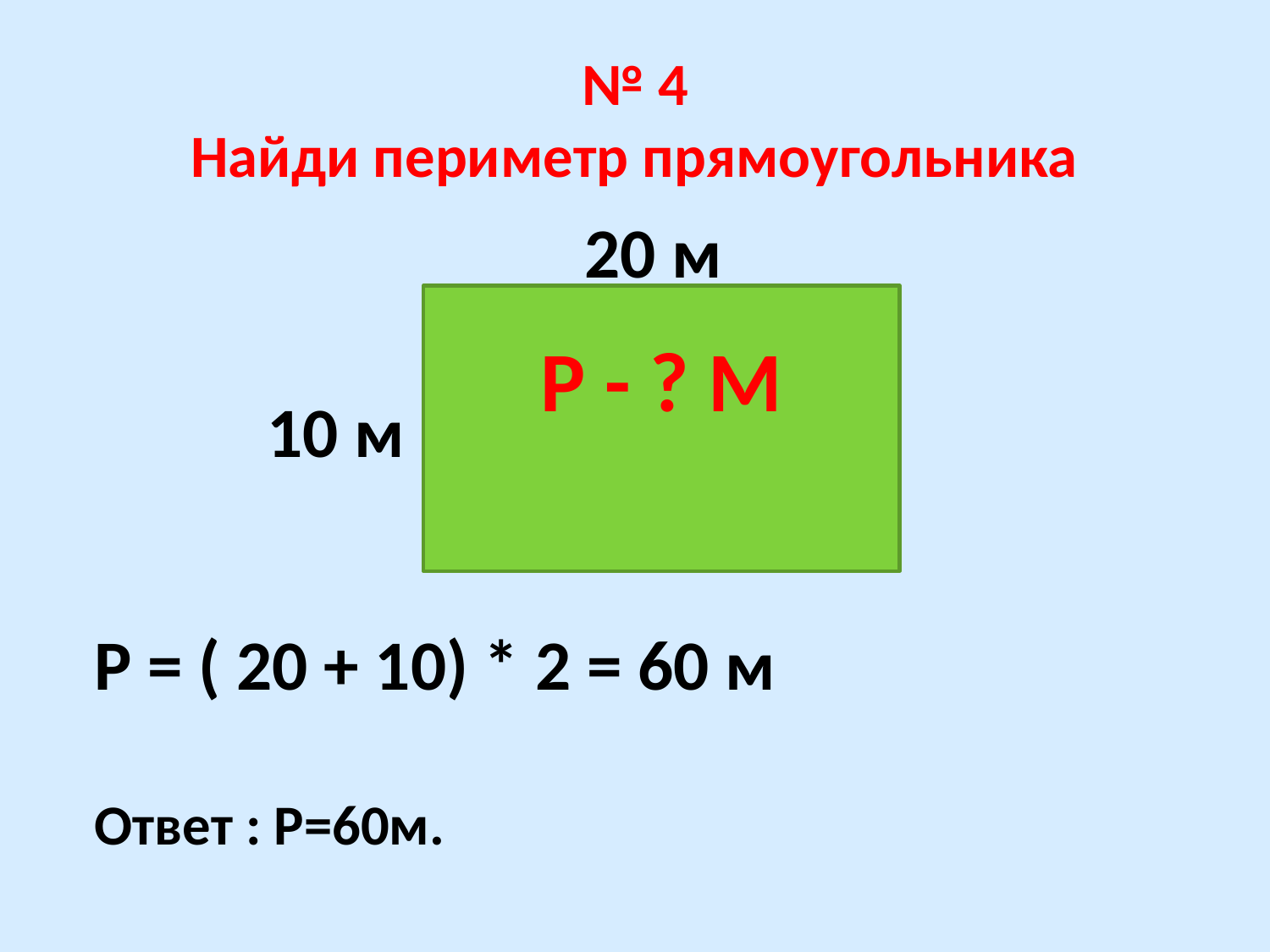

# № 4 Найди периметр прямоугольника
20 м

Р - ? М

10 м
Р = ( 20 + 10) * 2 = 60 м

Ответ : Р=60м.